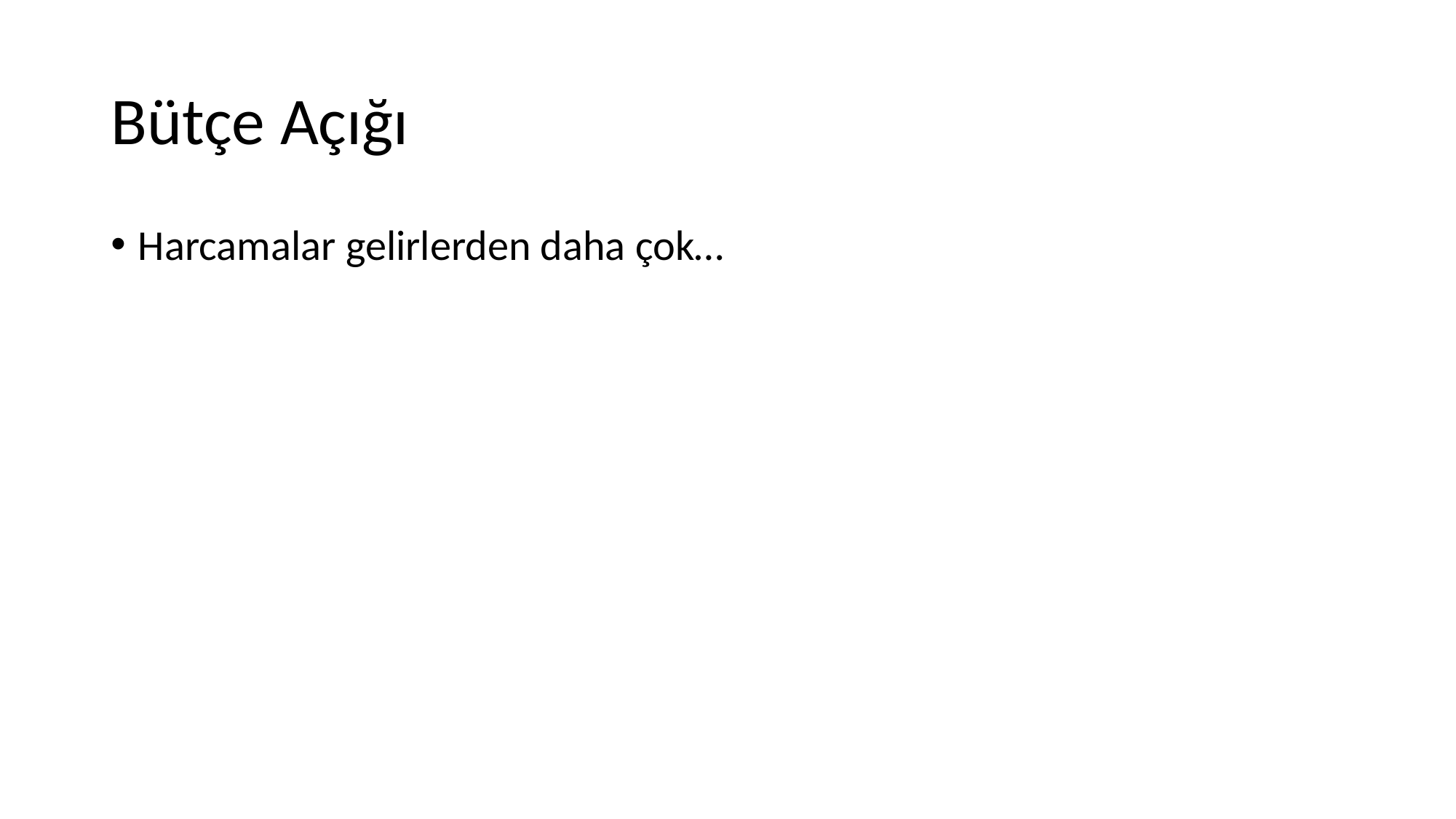

# Bütçe Açığı
Harcamalar gelirlerden daha çok…